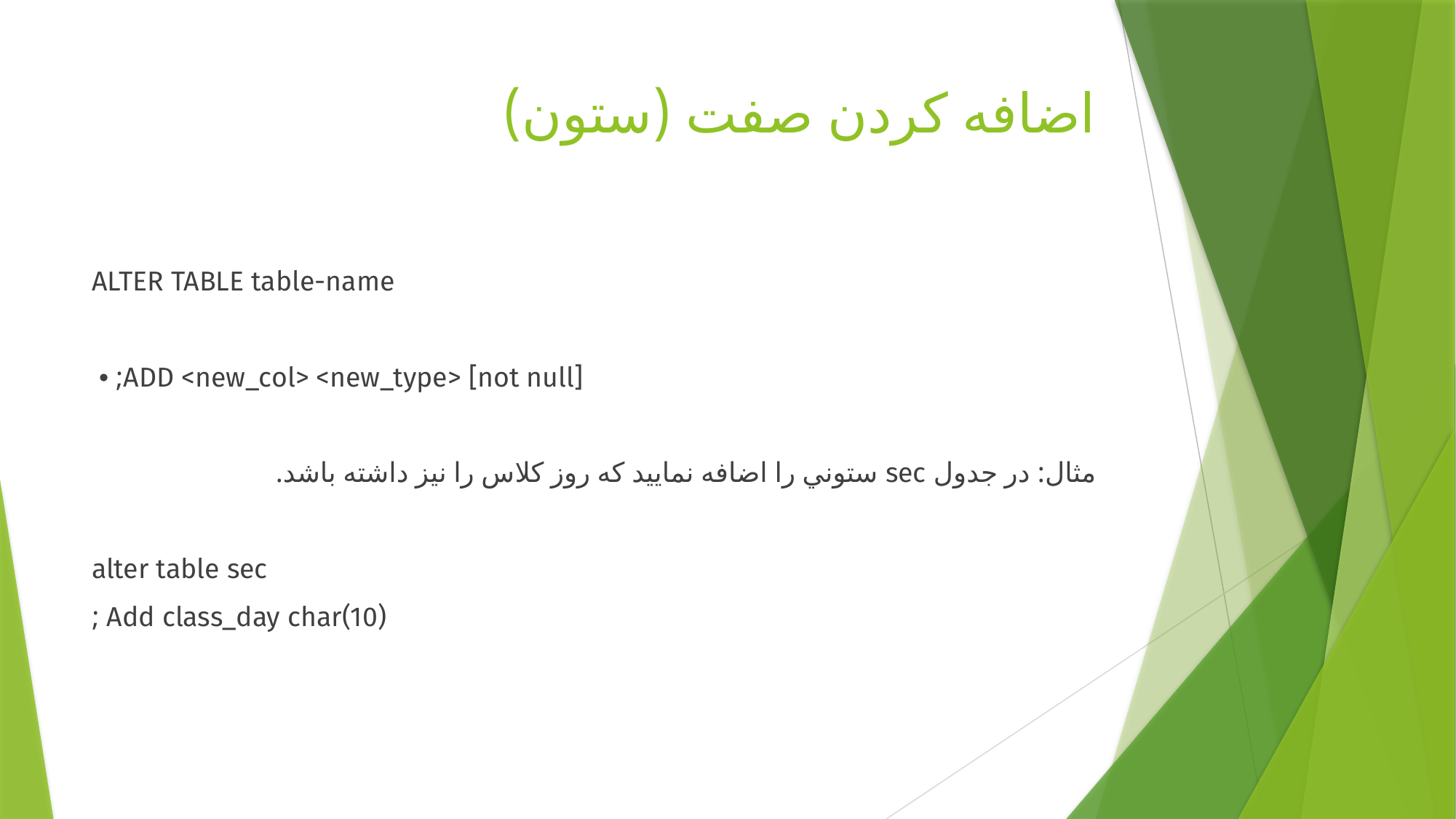

# اضافه کردن صفت (ستون)
ALTER TABLE table-name

ADD <new_col> <new_type> [not null]; •

مثال: در جدول sec ستوني را اضافه نمایید که روز کلاس را نیز داشته باشد.

alter table sec
Add class_day char(10) ;